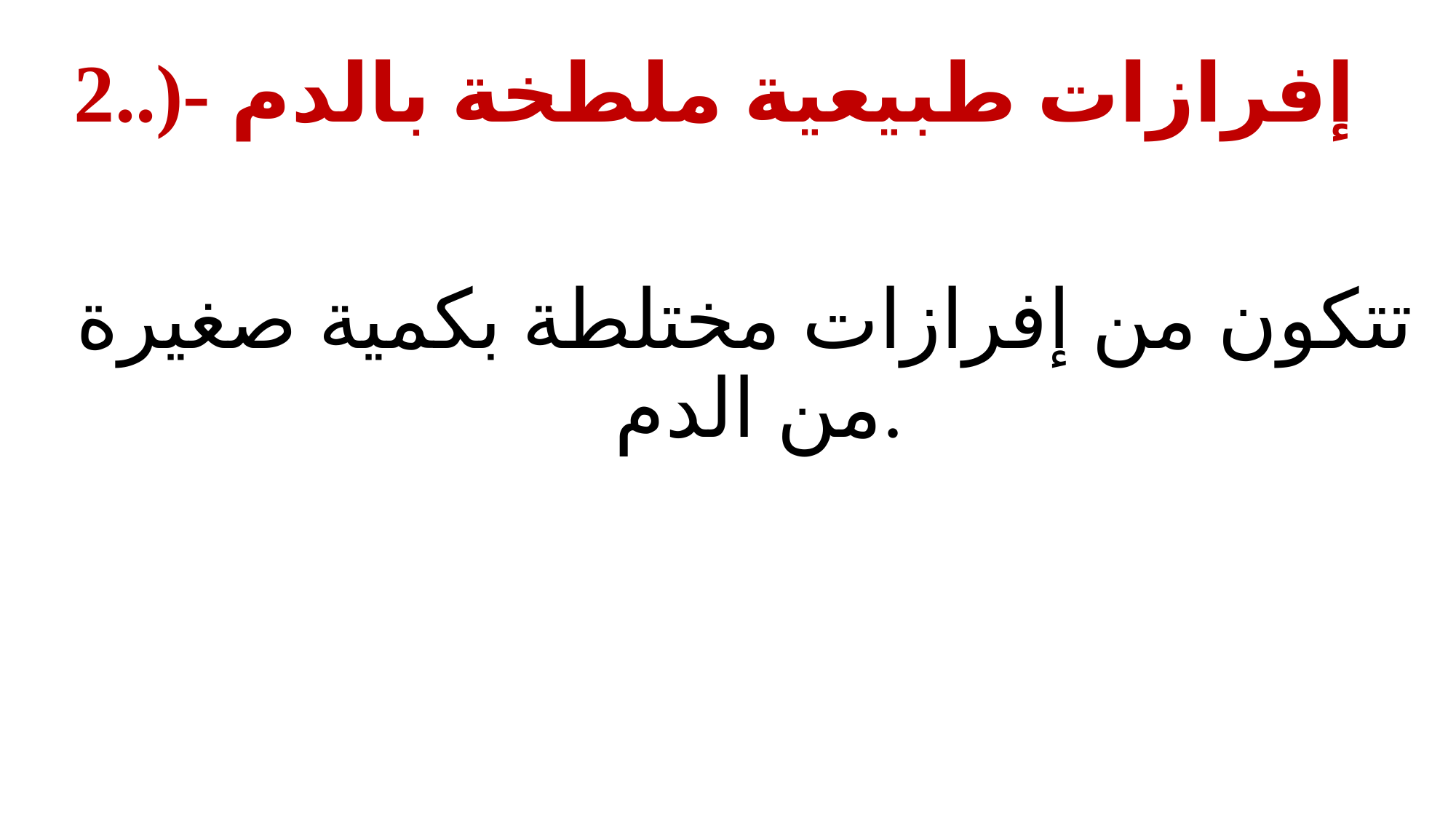

# 2..)- إفرازات طبيعية ملطخة بالدم
تتكون من إفرازات مختلطة بكمية صغيرة من الدم.